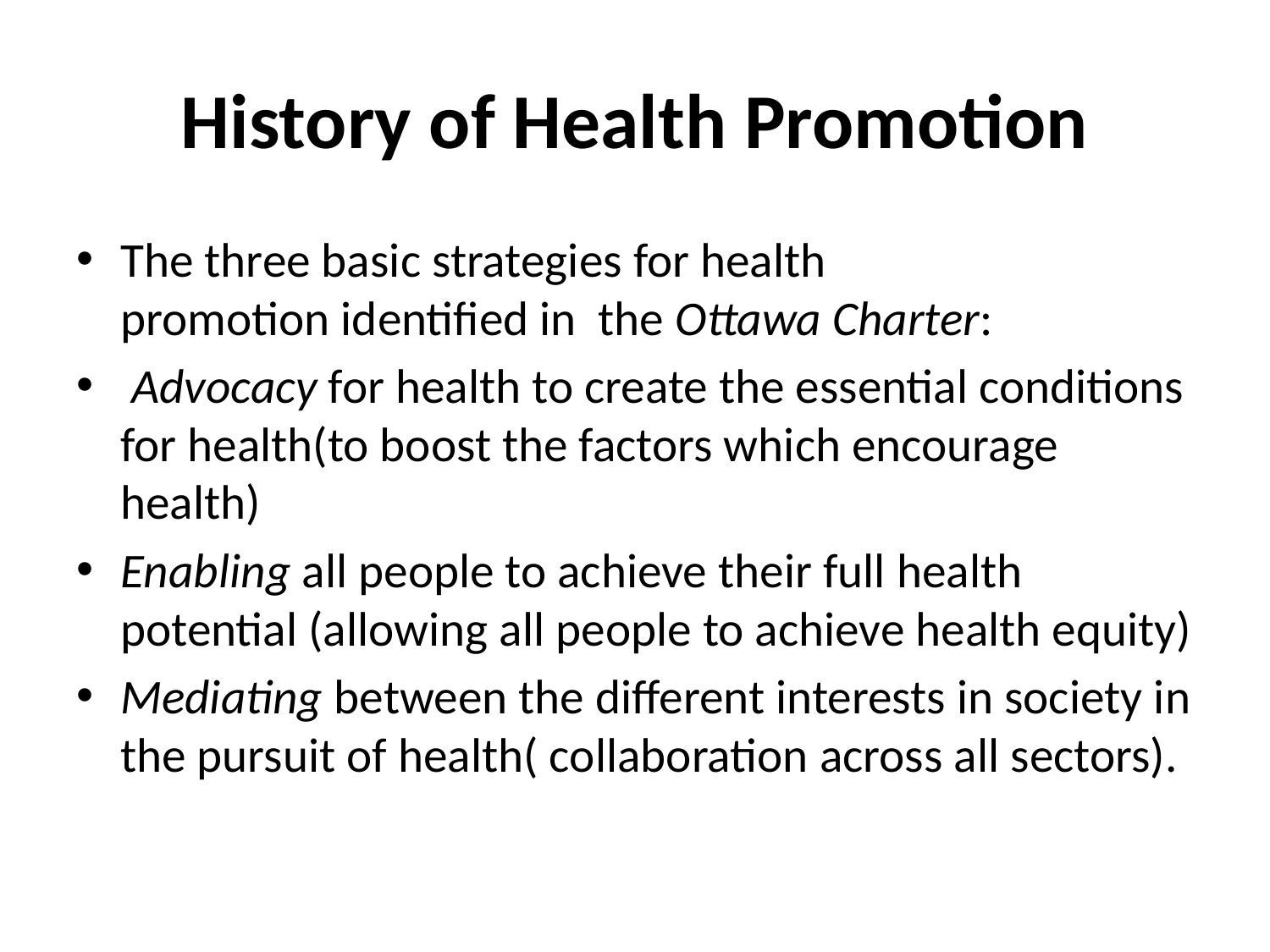

# History of Health Promotion
The three basic strategies for health promotion identified in  the Ottawa Charter:
 Advocacy for health to create the essential conditions for health(to boost the factors which encourage health)
Enabling all people to achieve their full health potential (allowing all people to achieve health equity)
Mediating between the different interests in society in the pursuit of health( collaboration across all sectors).